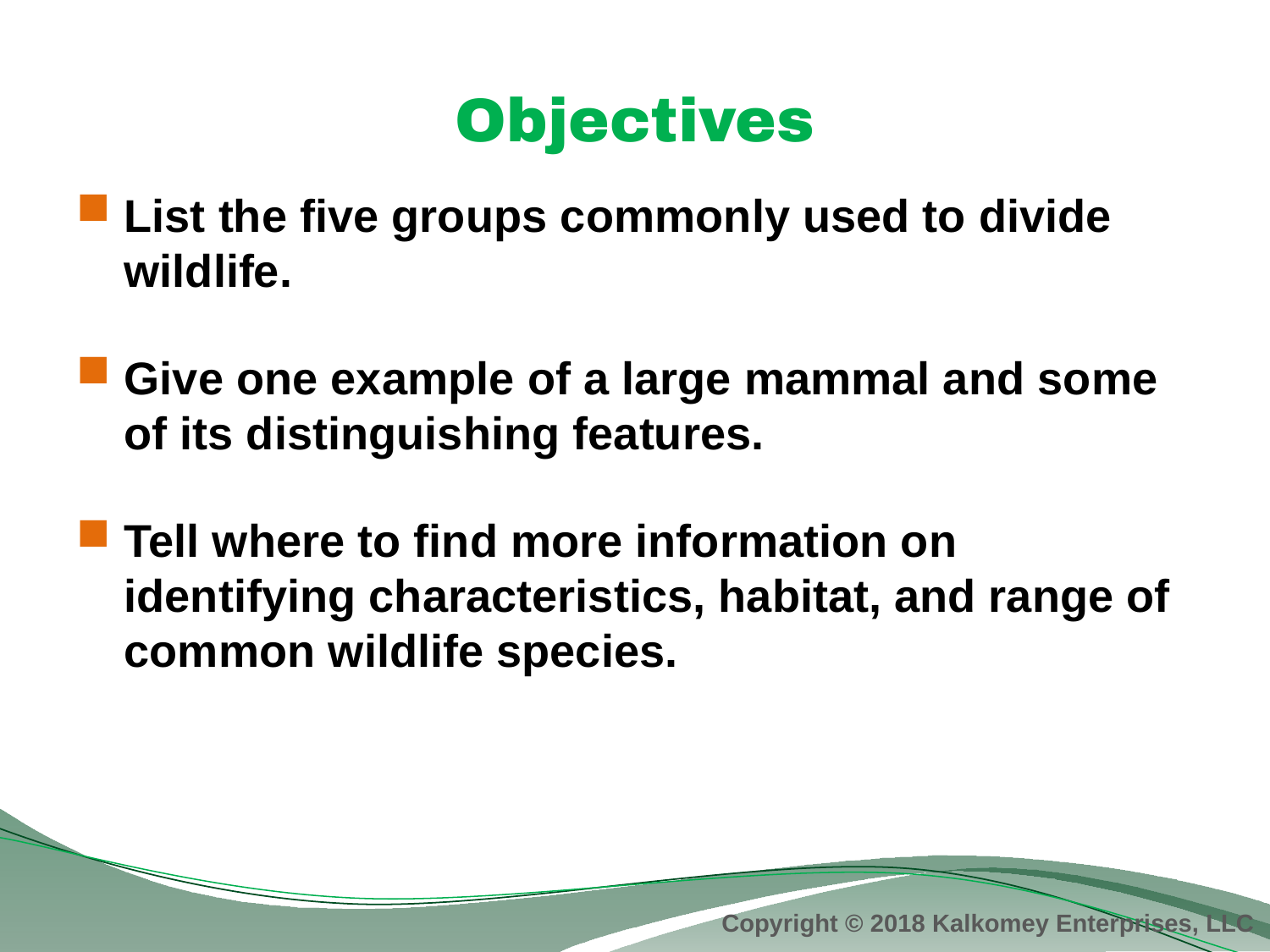

# Objectives
List the five groups commonly used to divide wildlife.
Give one example of a large mammal and some of its distinguishing features.
Tell where to find more information on identifying characteristics, habitat, and range of common wildlife species.